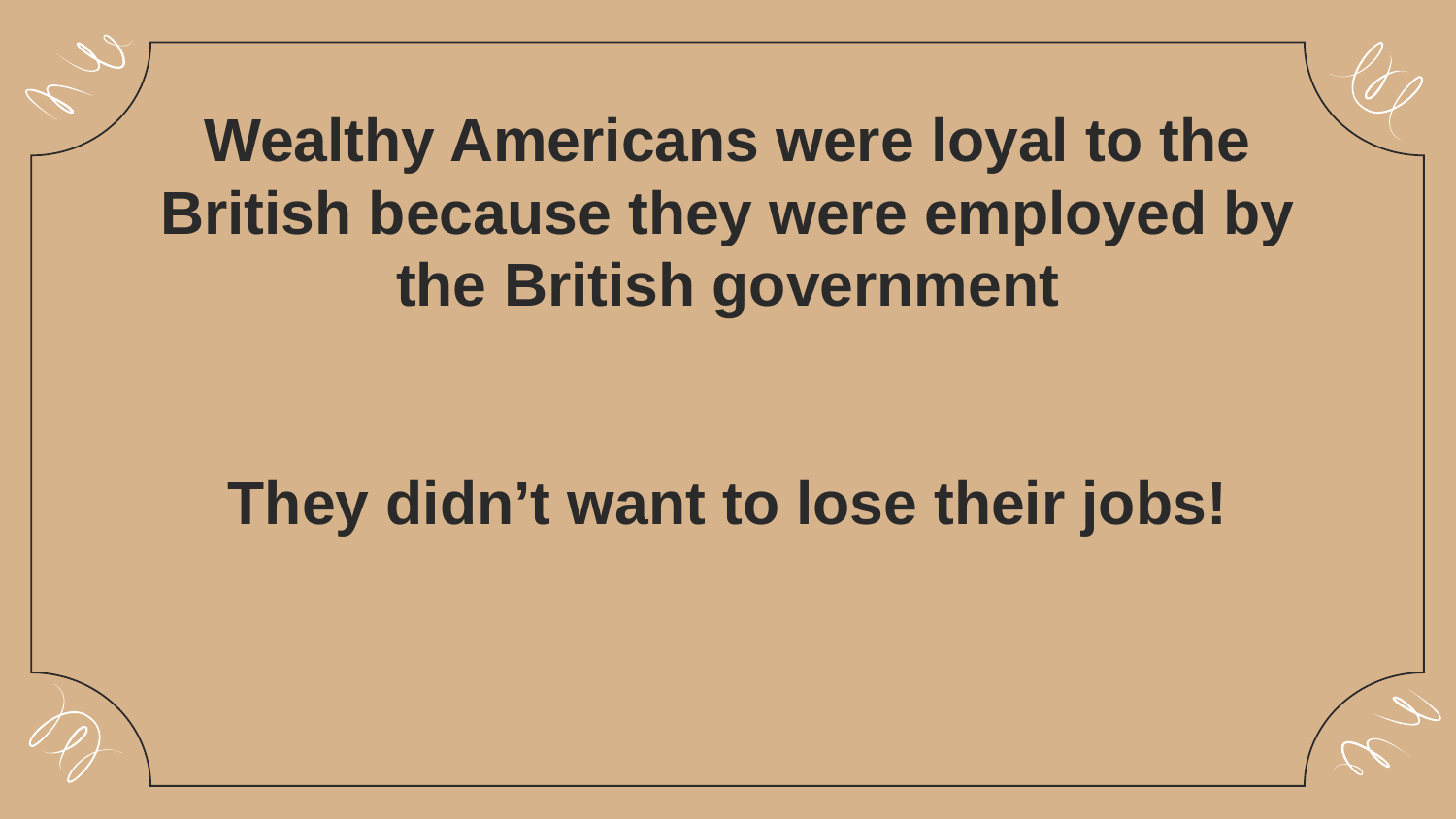

# Wealthy Americans were loyal to the British because they were employed by the British government They didn’t want to lose their jobs!